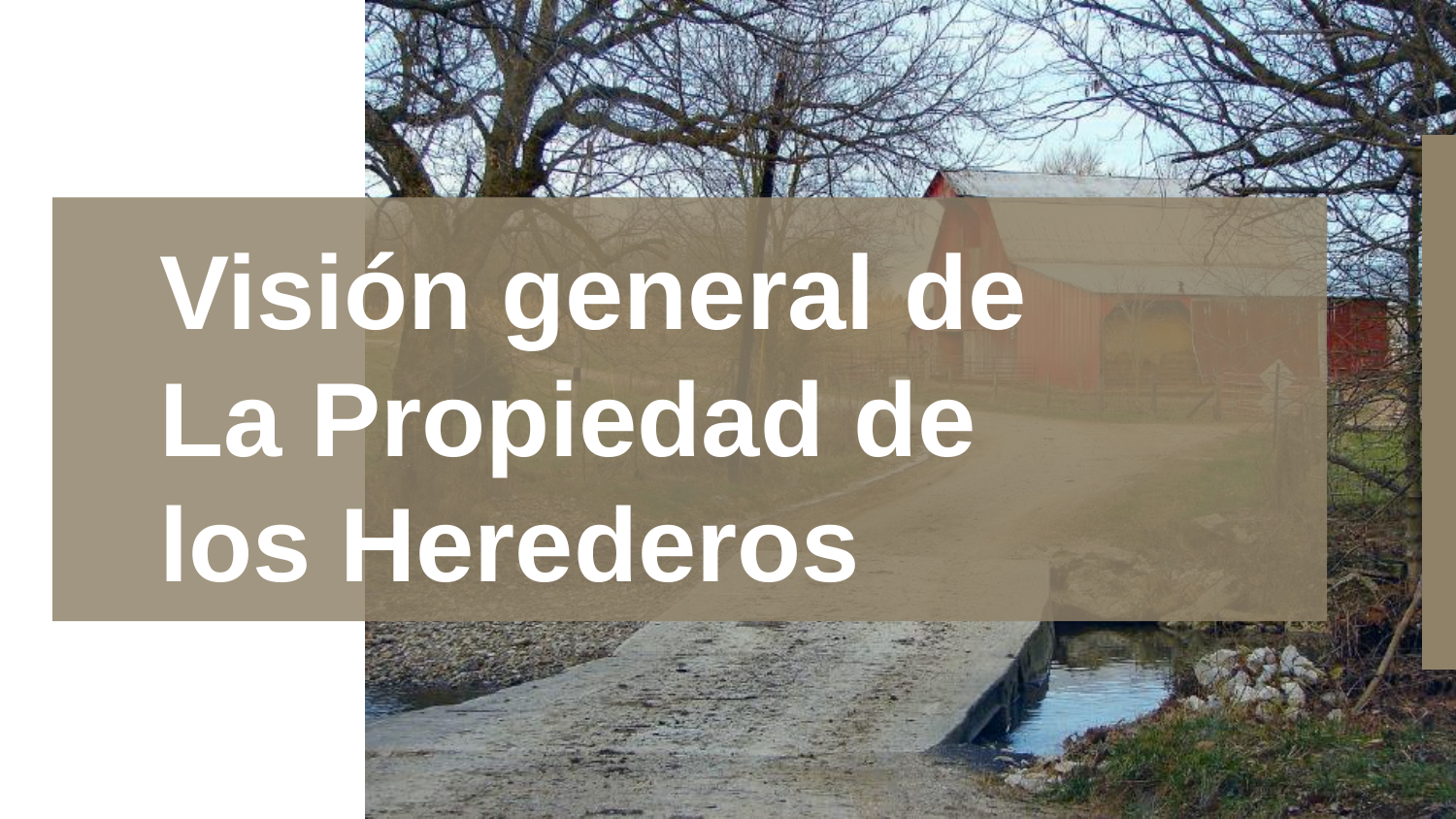

# Visión general de La Propiedad de los Herederos